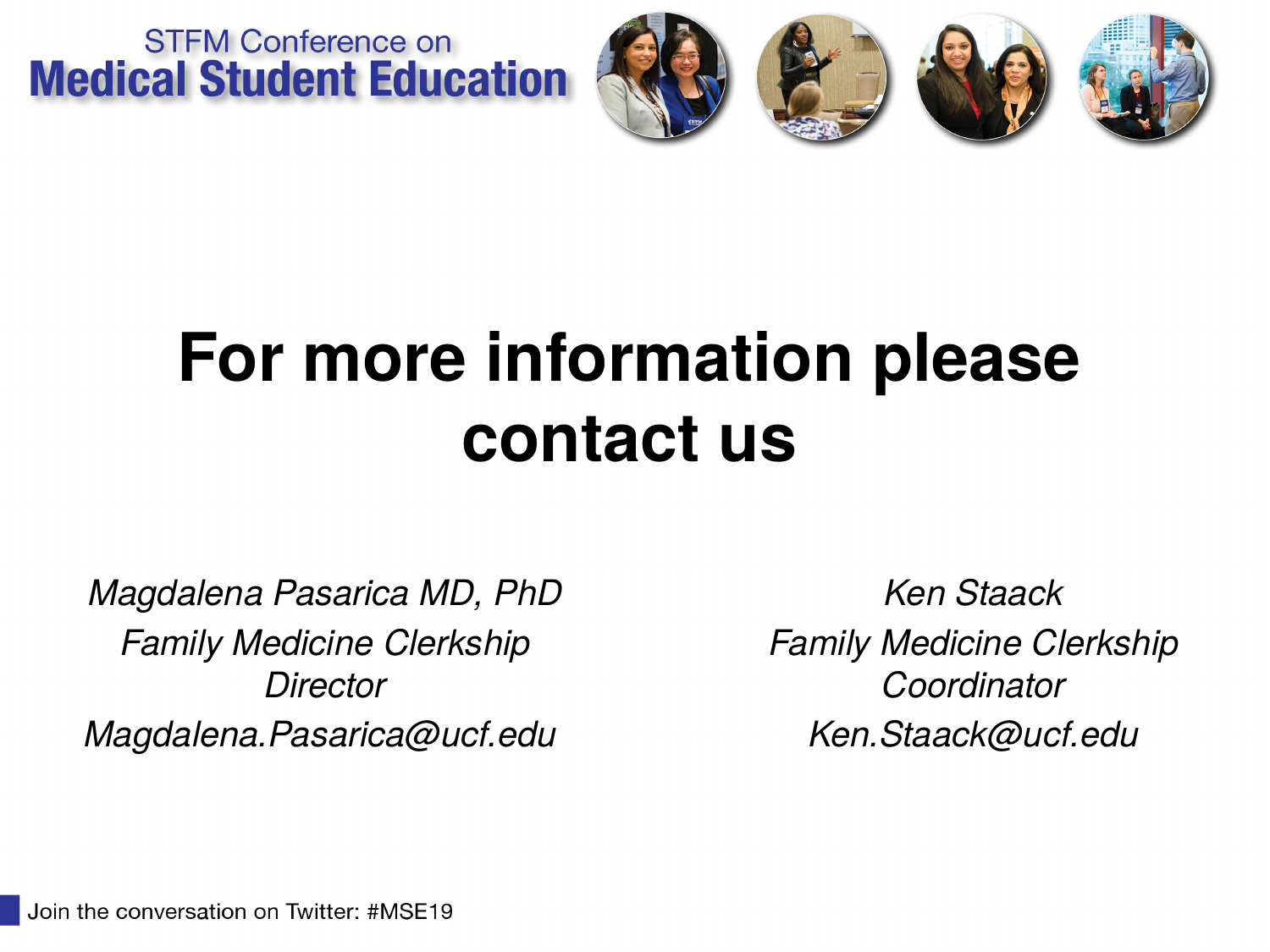

# For more information please contact us
Magdalena Pasarica MD, PhD
Family Medicine Clerkship Director
Magdalena.Pasarica@ucf.edu
Ken Staack
Family Medicine Clerkship Coordinator
Ken.Staack@ucf.edu